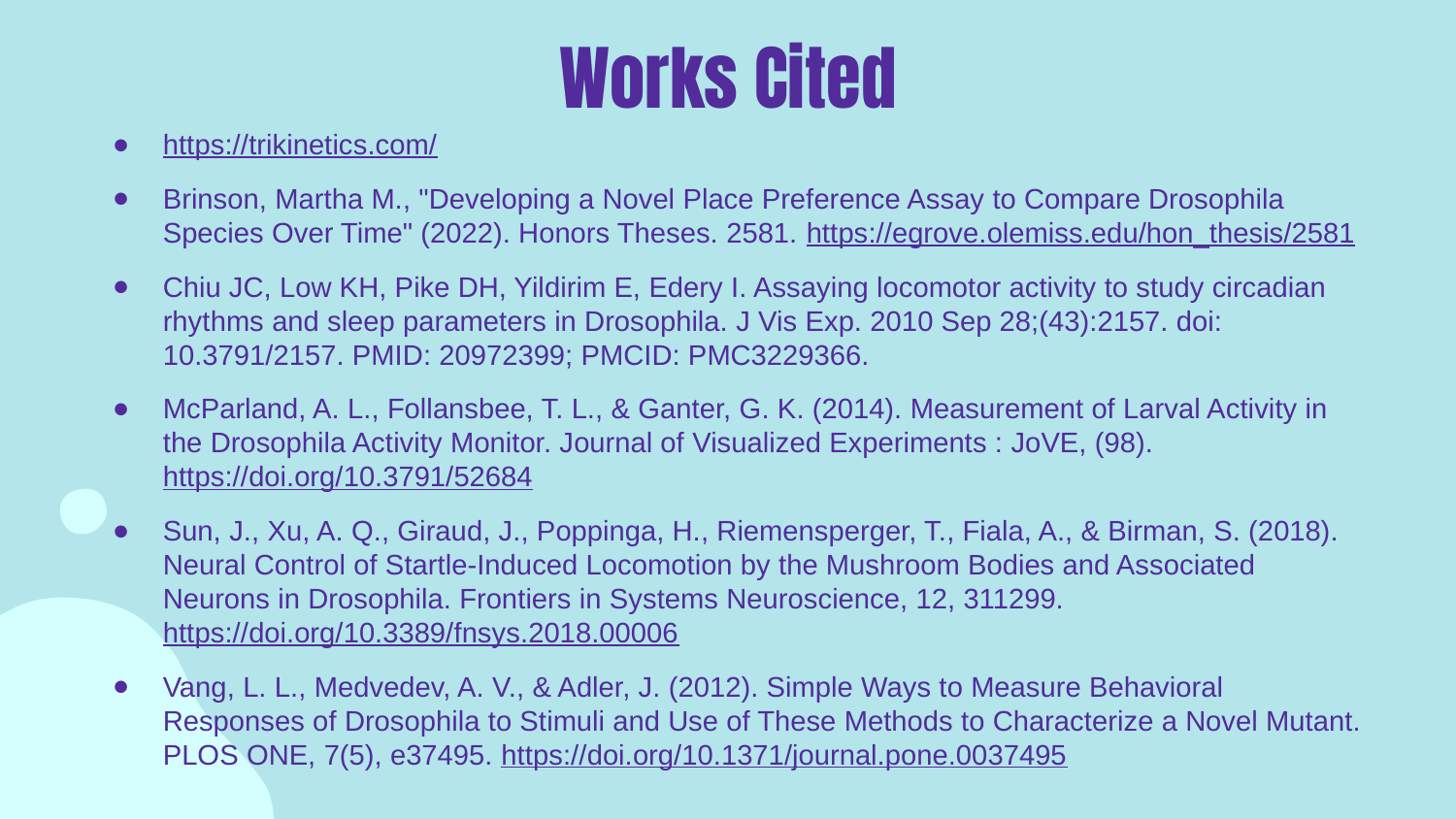

# Works Cited
https://trikinetics.com/
Brinson, Martha M., "Developing a Novel Place Preference Assay to Compare Drosophila Species Over Time" (2022). Honors Theses. 2581. https://egrove.olemiss.edu/hon_thesis/2581
Chiu JC, Low KH, Pike DH, Yildirim E, Edery I. Assaying locomotor activity to study circadian rhythms and sleep parameters in Drosophila. J Vis Exp. 2010 Sep 28;(43):2157. doi: 10.3791/2157. PMID: 20972399; PMCID: PMC3229366.
McParland, A. L., Follansbee, T. L., & Ganter, G. K. (2014). Measurement of Larval Activity in the Drosophila Activity Monitor. Journal of Visualized Experiments : JoVE, (98). https://doi.org/10.3791/52684
Sun, J., Xu, A. Q., Giraud, J., Poppinga, H., Riemensperger, T., Fiala, A., & Birman, S. (2018). Neural Control of Startle-Induced Locomotion by the Mushroom Bodies and Associated Neurons in Drosophila. Frontiers in Systems Neuroscience, 12, 311299. https://doi.org/10.3389/fnsys.2018.00006
Vang, L. L., Medvedev, A. V., & Adler, J. (2012). Simple Ways to Measure Behavioral Responses of Drosophila to Stimuli and Use of These Methods to Characterize a Novel Mutant. PLOS ONE, 7(5), e37495. https://doi.org/10.1371/journal.pone.0037495